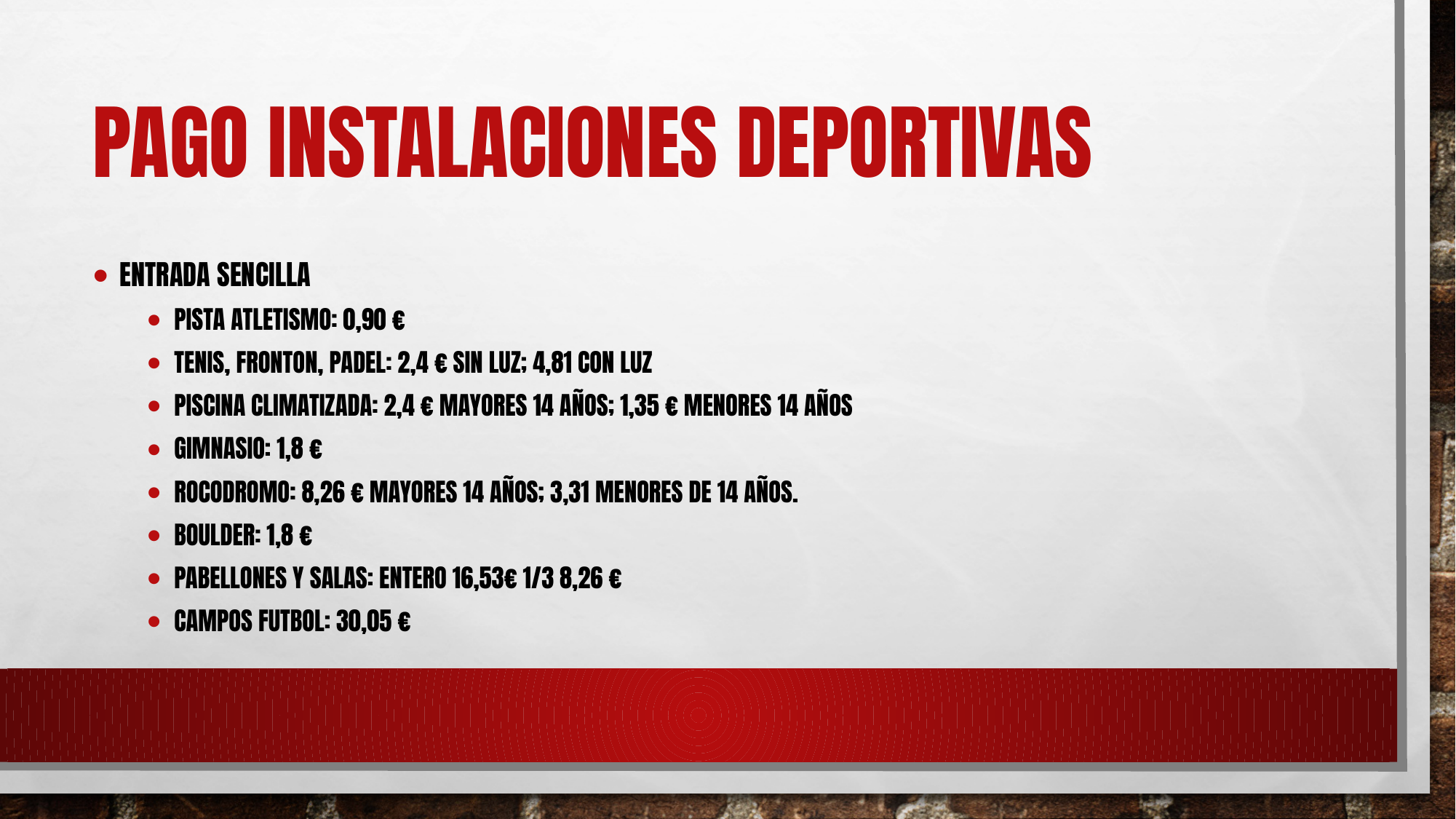

# Pago instalaciones deportivas
Entrada sencilla
Pista atletismo: 0,90 €
Tenis, fronton, padel: 2,4 € sin luz; 4,81 con luz
Piscina climatizada: 2,4 € mayores 14 años; 1,35 € menores 14 años
Gimnasio: 1,8 €
Rocodromo: 8,26 € mayores 14 años; 3,31 menores de 14 años.
Boulder: 1,8 €
Pabellones y salas: entero 16,53€ 1/3 8,26 €
Campos futbol: 30,05 €